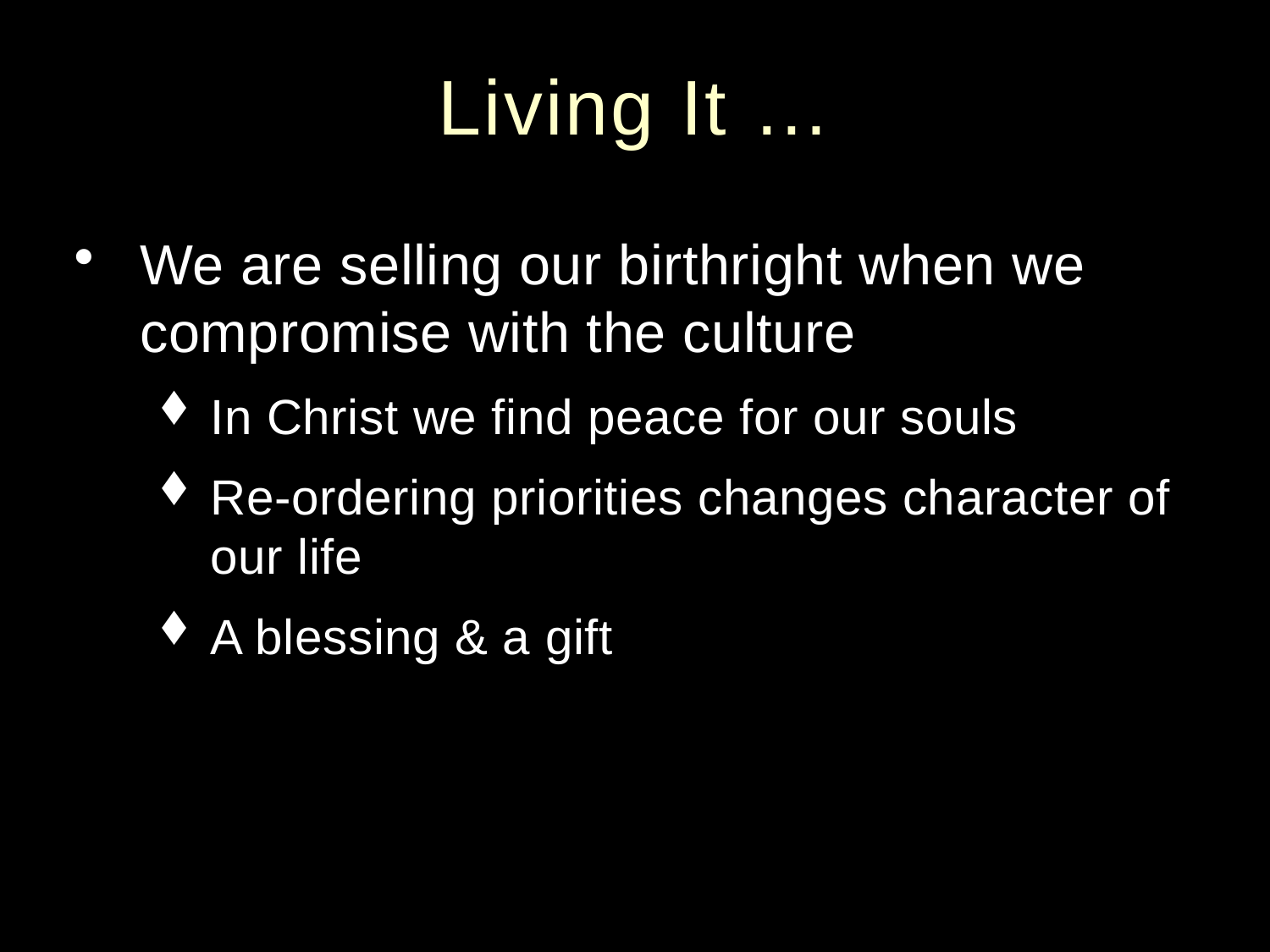

# Living It …
We are selling our birthright when we compromise with the culture
In Christ we find peace for our souls
Re-ordering priorities changes character of our life
A blessing & a gift